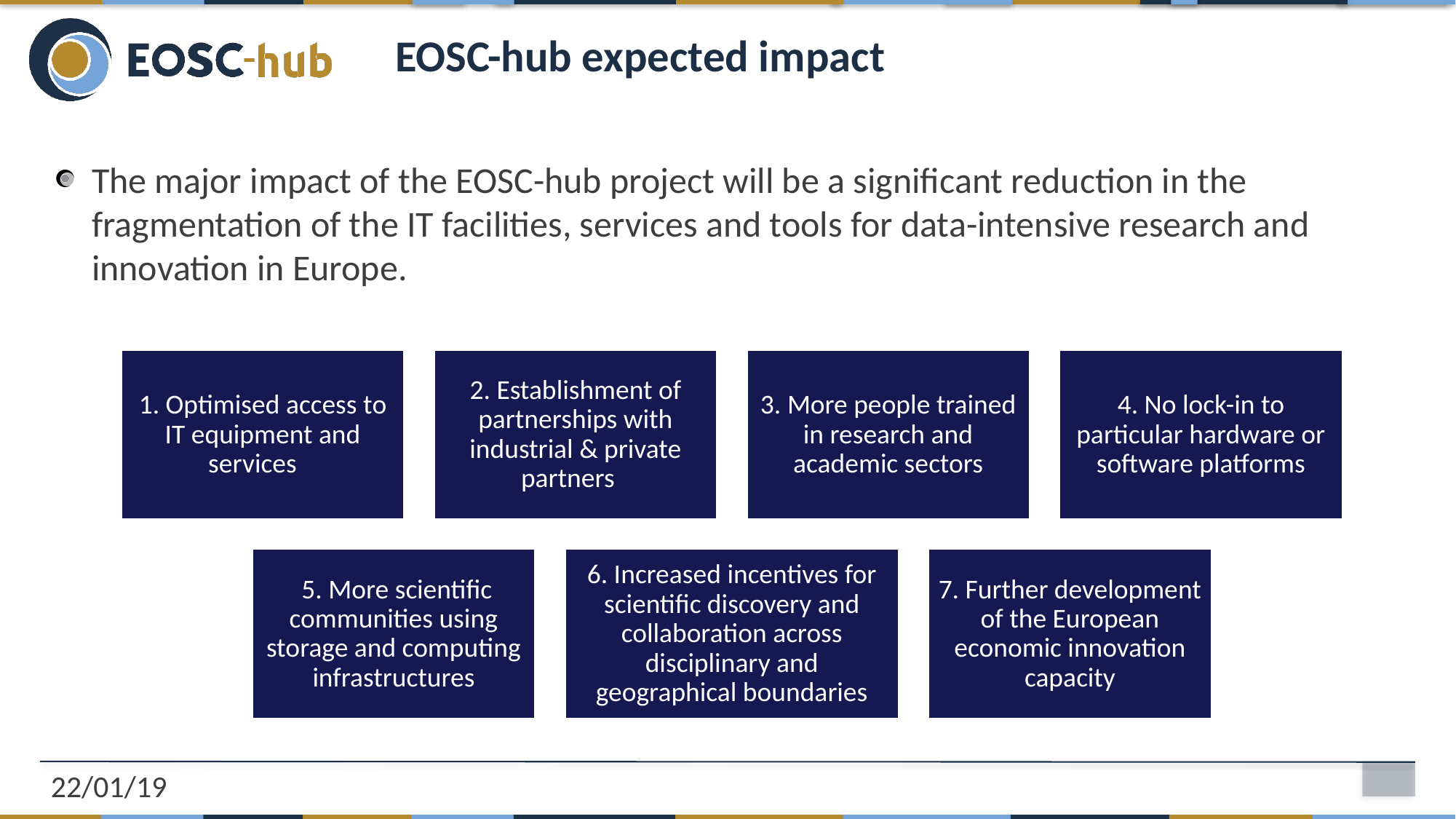

# EOSC-hub expected impact
The major impact of the EOSC-hub project will be a significant reduction in the fragmentation of the IT facilities, services and tools for data-intensive research and innovation in Europe.
1. Optimised access to IT equipment and services
2. Establishment of partnerships with industrial & private partners
3. More people trained in research and academic sectors
4. No lock-in to particular hardware or software platforms
 5. More scientific communities using storage and computing infrastructures
6. Increased incentives for scientific discovery and collaboration across disciplinary and geographical boundaries
7. Further development of the European economic innovation capacity
22/01/19